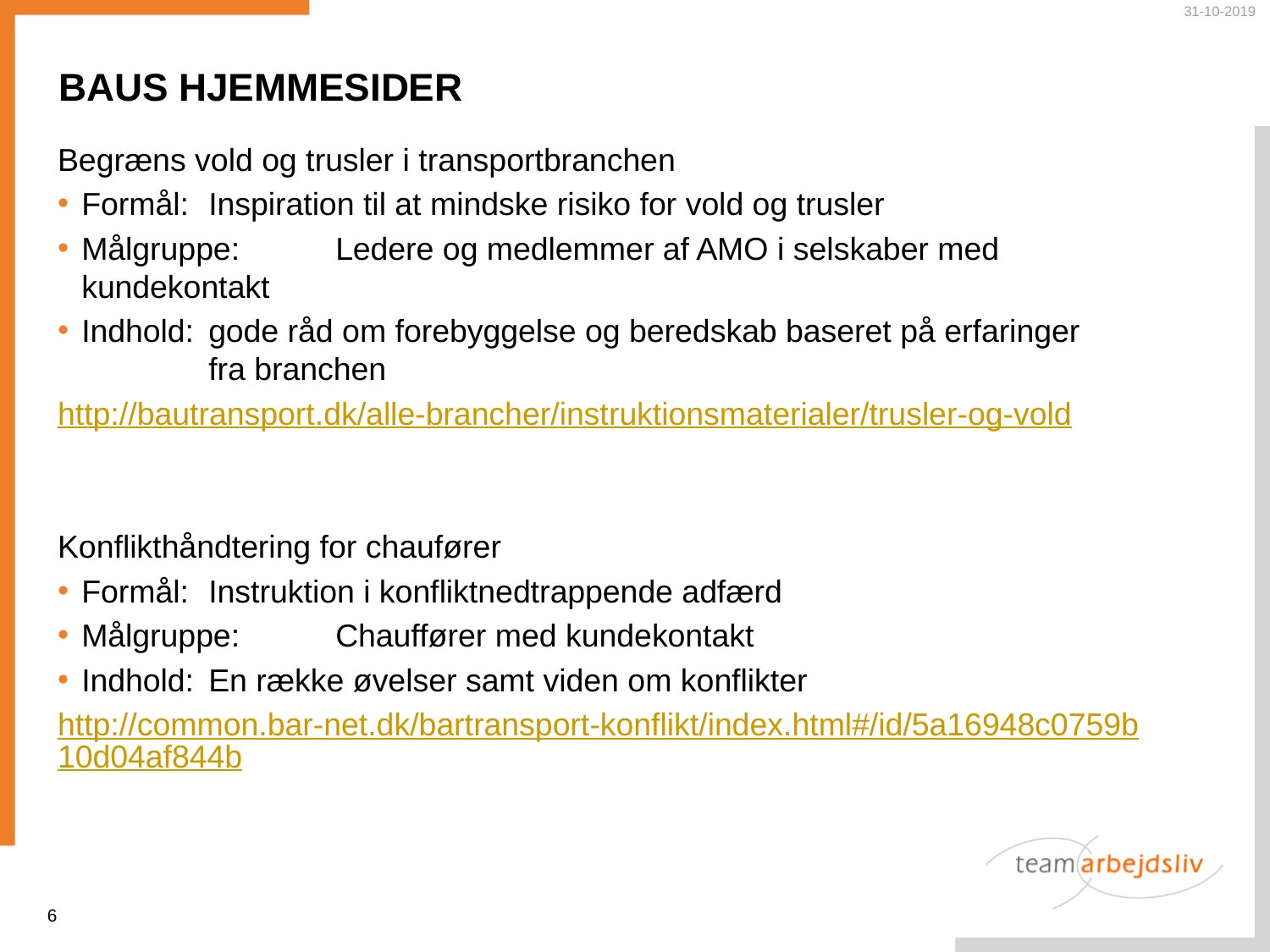

31-10-2019
BAUs hjemmesider
Begræns vold og trusler i transportbranchen
Formål: 	Inspiration til at mindske risiko for vold og trusler
Målgruppe: 	Ledere og medlemmer af AMO i selskaber med kundekontakt
Indhold: 	gode råd om forebyggelse og beredskab baseret på erfaringer 		fra branchen
http://bautransport.dk/alle-brancher/instruktionsmaterialer/trusler-og-vold

Konflikthåndtering for chaufører
Formål: 	Instruktion i konfliktnedtrappende adfærd
Målgruppe: 	Chauffører med kundekontakt
Indhold: 	En række øvelser samt viden om konflikter
http://common.bar-net.dk/bartransport-konflikt/index.html#/id/5a16948c0759b10d04af844b

6